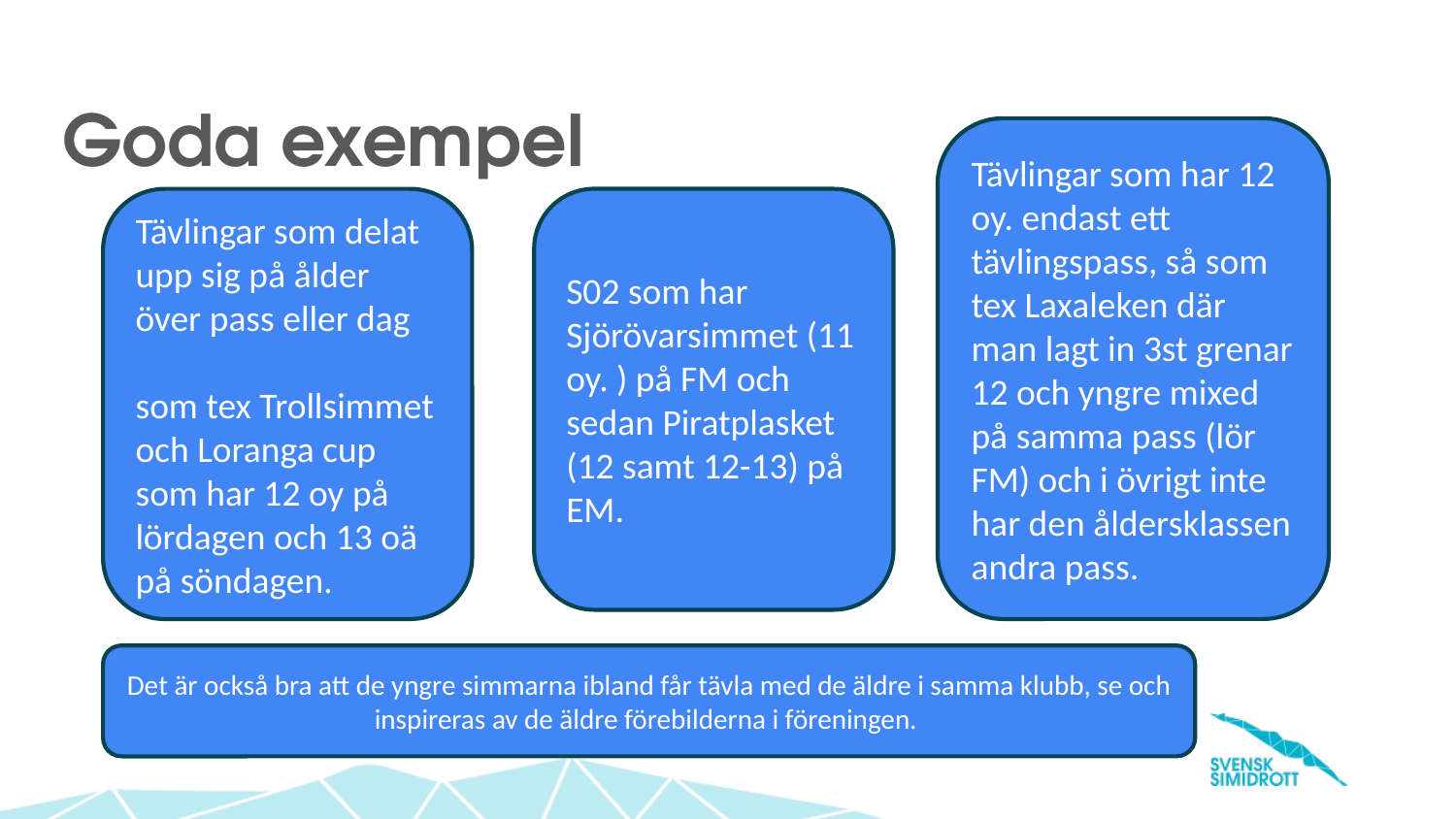

Goda exempel
Tävlingar som har 12 oy. endast ett tävlingspass, så som tex Laxaleken där man lagt in 3st grenar 12 och yngre mixed på samma pass (lör FM) och i övrigt inte har den åldersklassen andra pass.
Tävlingar som delat upp sig på ålder över pass eller dag

som tex Trollsimmet och Loranga cup som har 12 oy på lördagen och 13 oä på söndagen.
S02 som har Sjörövarsimmet (11 oy. ) på FM och sedan Piratplasket (12 samt 12-13) på EM.
Det är också bra att de yngre simmarna ibland får tävla med de äldre i samma klubb, se och inspireras av de äldre förebilderna i föreningen.